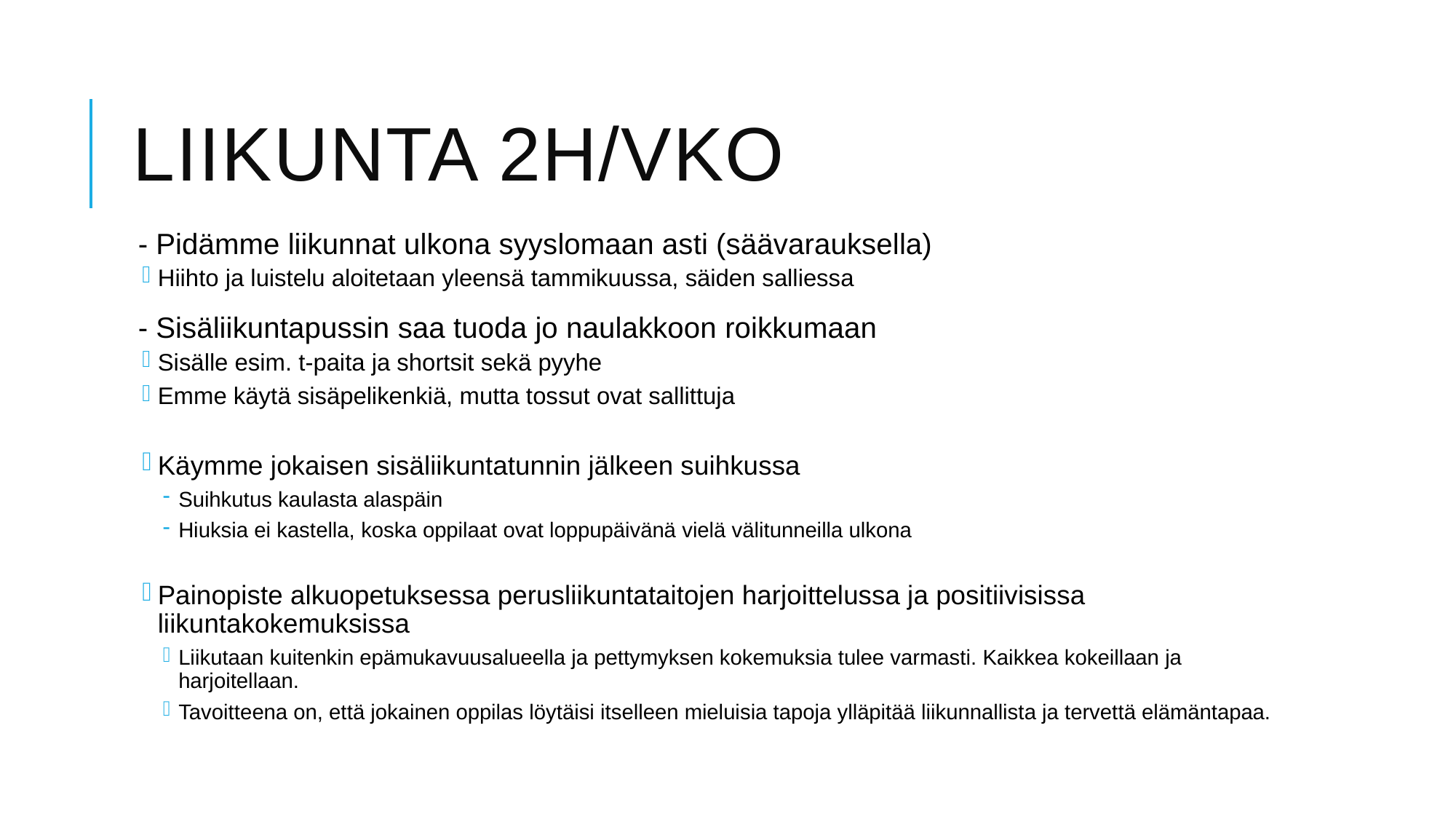

# Liikunta 2h/vko
- Pidämme liikunnat ulkona syyslomaan asti (säävarauksella)
Hiihto ja luistelu aloitetaan yleensä tammikuussa, säiden salliessa
- Sisäliikuntapussin saa tuoda jo naulakkoon roikkumaan
Sisälle esim. t-paita ja shortsit sekä pyyhe
Emme käytä sisäpelikenkiä, mutta tossut ovat sallittuja

Käymme jokaisen sisäliikuntatunnin jälkeen suihkussa
Suihkutus kaulasta alaspäin
Hiuksia ei kastella, koska oppilaat ovat loppupäivänä vielä välitunneilla ulkona

Painopiste alkuopetuksessa perusliikuntataitojen harjoittelussa ja positiivisissa liikuntakokemuksissa
Liikutaan kuitenkin epämukavuusalueella ja pettymyksen kokemuksia tulee varmasti. Kaikkea kokeillaan ja harjoitellaan.
Tavoitteena on, että jokainen oppilas löytäisi itselleen mieluisia tapoja ylläpitää liikunnallista ja tervettä elämäntapaa.